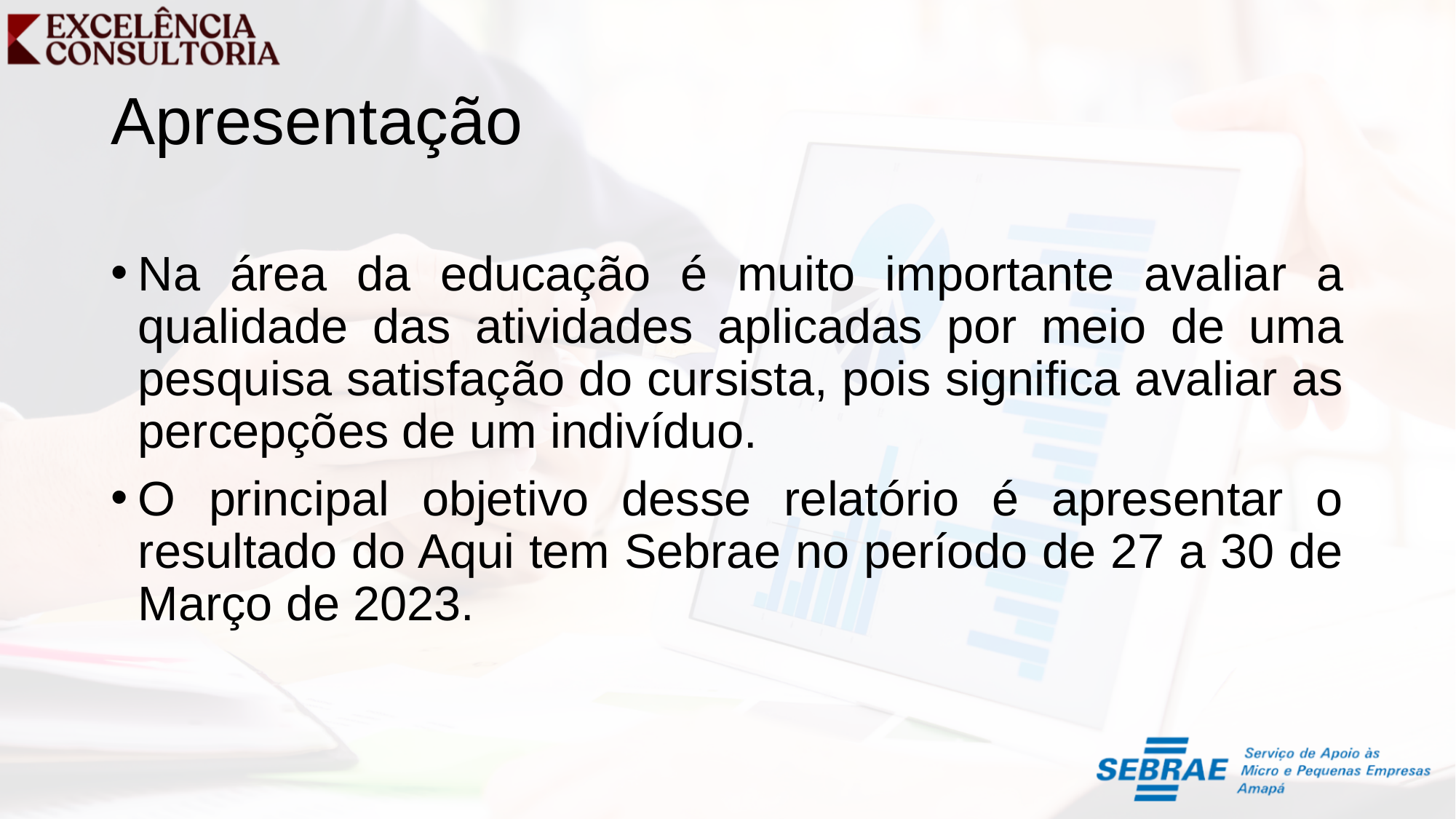

# Apresentação
Na área da educação é muito importante avaliar a qualidade das atividades aplicadas por meio de uma pesquisa satisfação do cursista, pois significa avaliar as percepções de um indivíduo.
O principal objetivo desse relatório é apresentar o resultado do Aqui tem Sebrae no período de 27 a 30 de Março de 2023.